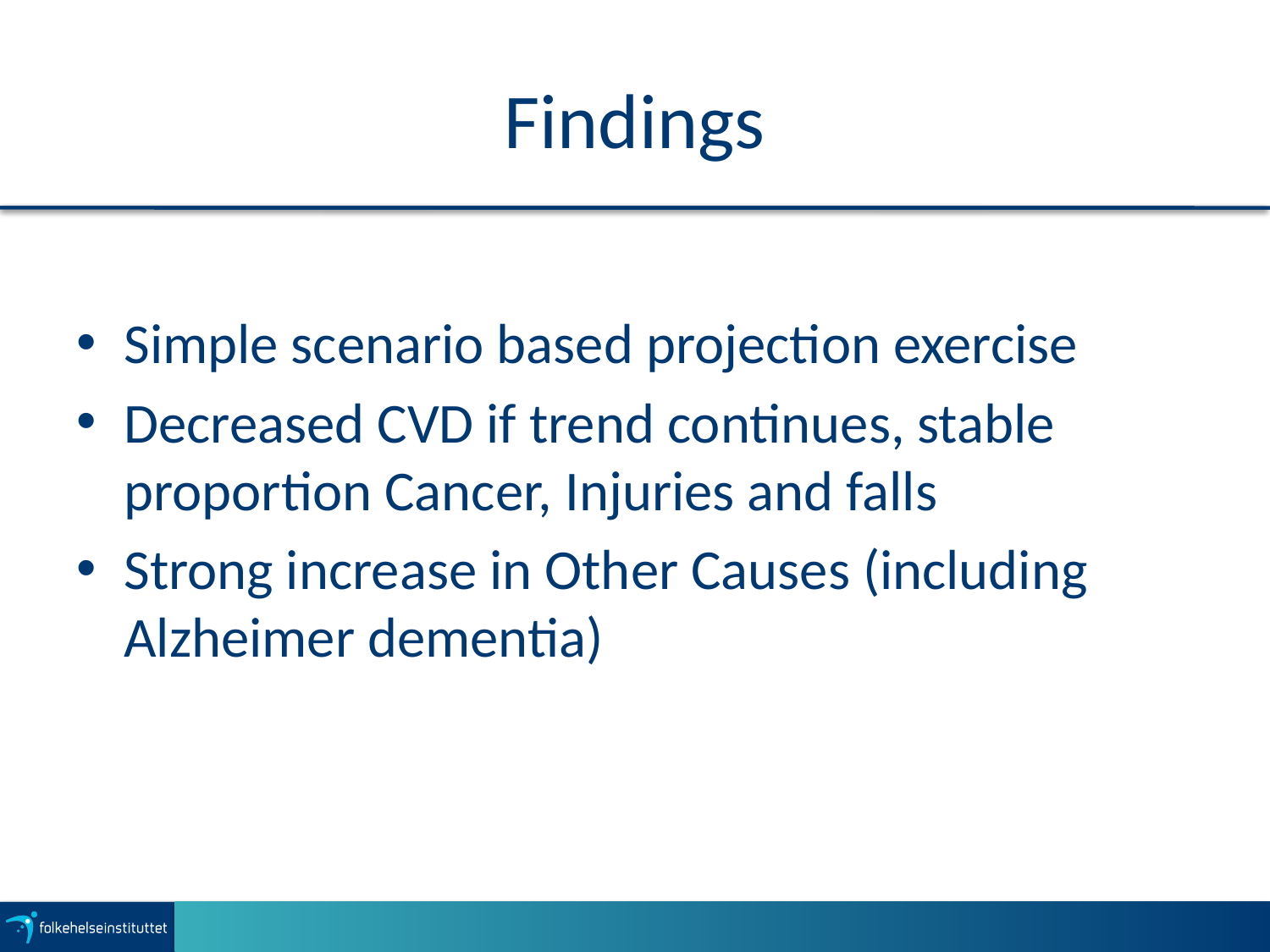

# Findings

Simple scenario based projection exercise
Decreased CVD if trend continues, stable proportion Cancer, Injuries and falls
Strong increase in Other Causes (including Alzheimer dementia)